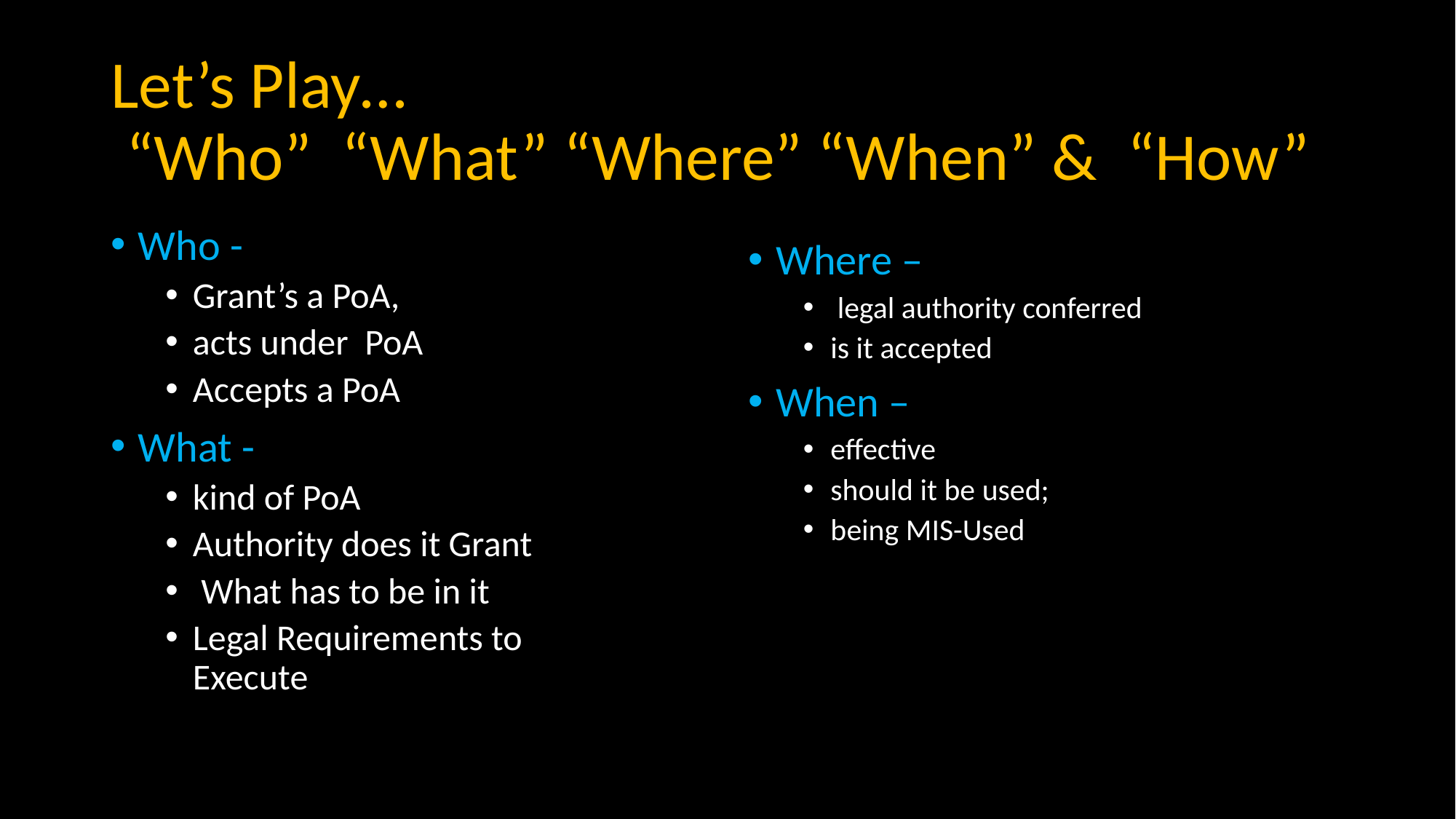

# Let’s Play… “Who”  “What” “Where” “When” &  “How”
Who -
Grant’s a PoA,
acts under  PoA
Accepts a PoA
What -
kind of PoA
Authority does it Grant
 What has to be in it
Legal Requirements to Execute

Where –
 legal authority conferred
is it accepted
When –
effective
should it be used;
being MIS-Used